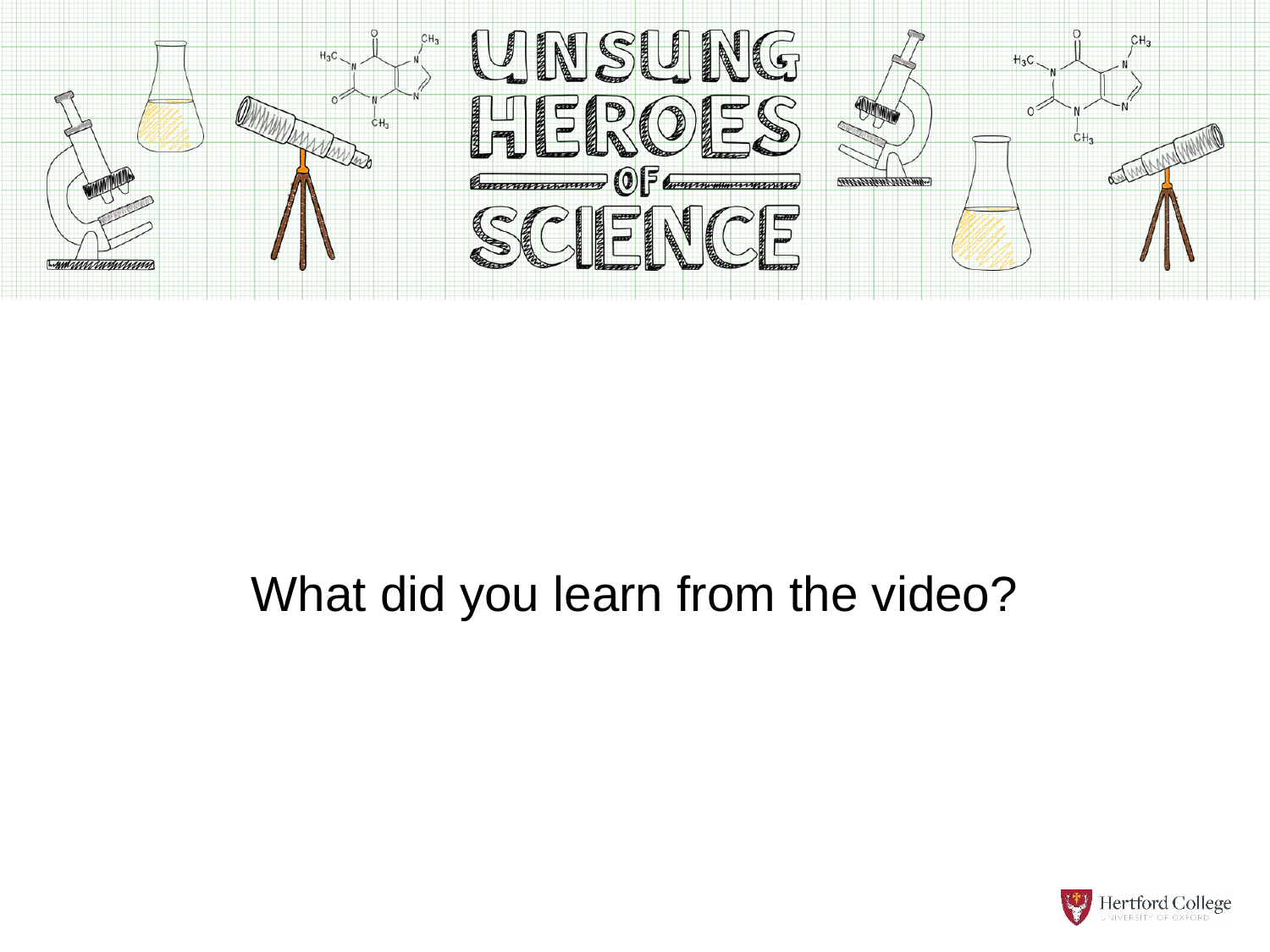

What did you learn from the video?